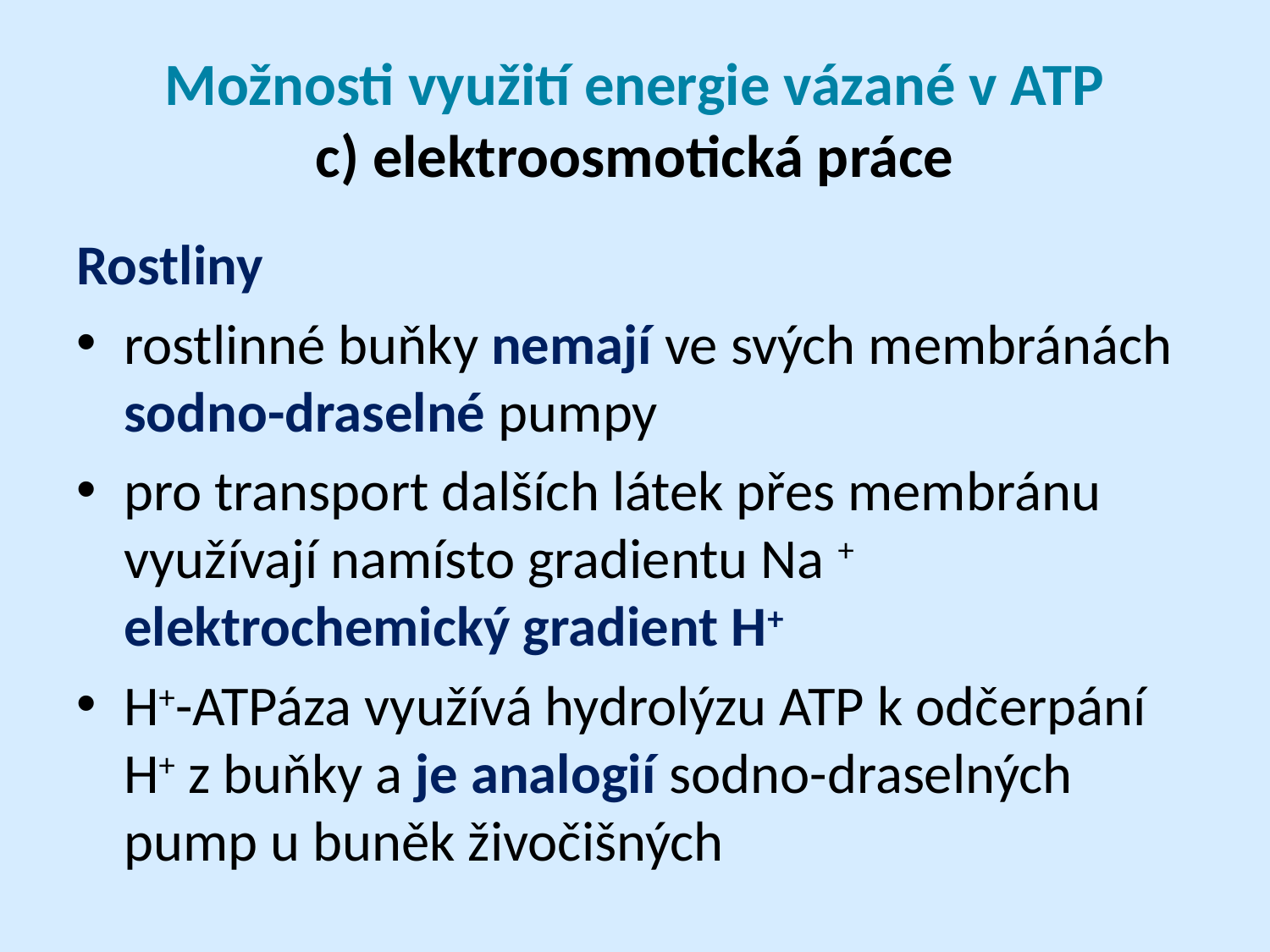

# Možnosti využití energie vázané v ATP c) elektroosmotická práce
Rostliny
rostlinné buňky nemají ve svých membránách sodno-draselné pumpy
pro transport dalších látek přes membránu využívají namísto gradientu Na + elektrochemický gradient H+
H+-ATPáza využívá hydrolýzu ATP k odčerpání H+ z buňky a je analogií sodno-draselných pump u buněk živočišných